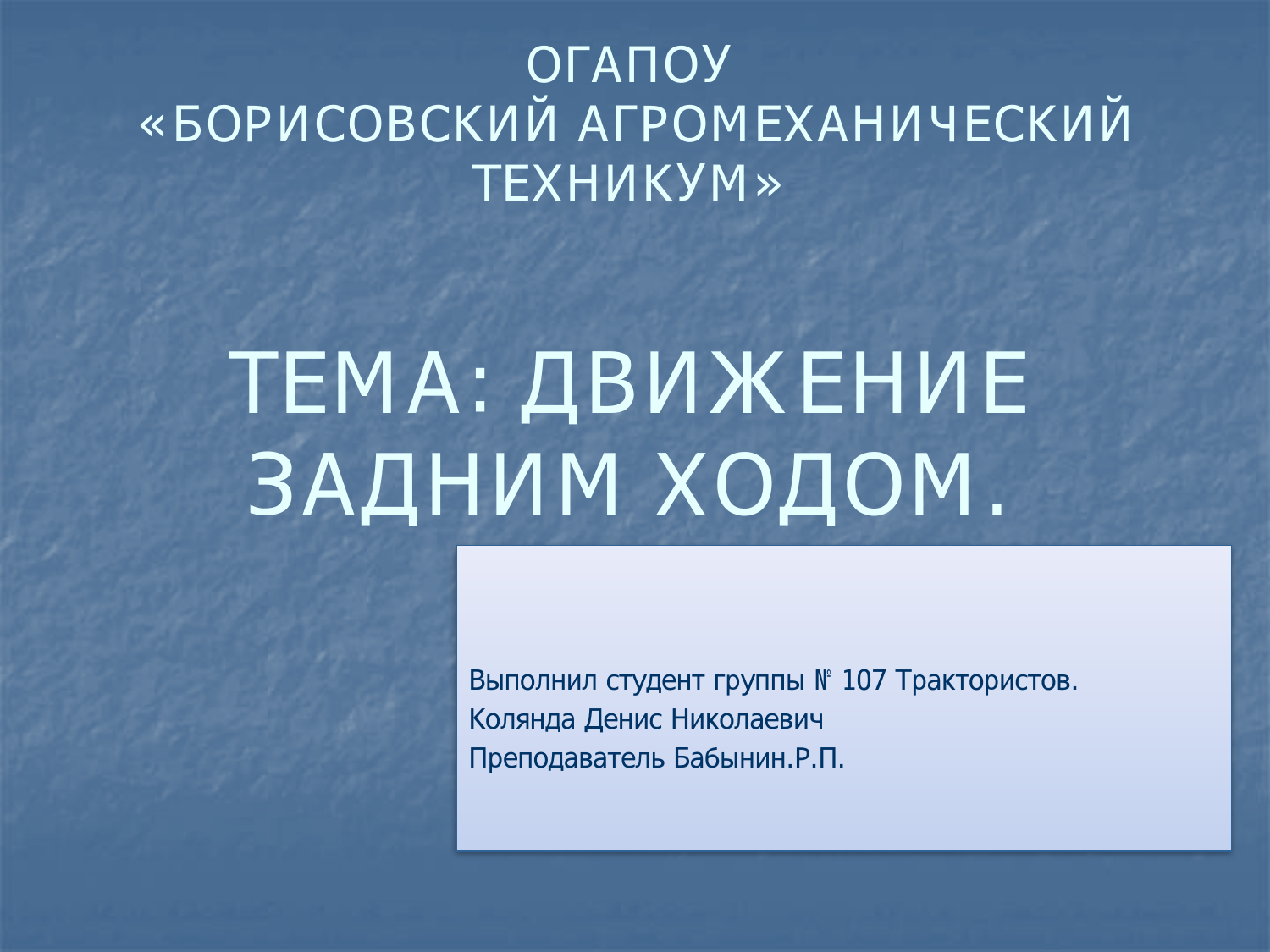

# огапоу «Борисовский агромеханический техникум» ТЕМА: Движение задним ходом.

Выполнил студент группы № 107 Трактористов.
Колянда Денис Николаевич
Преподаватель Бабынин.Р.П.